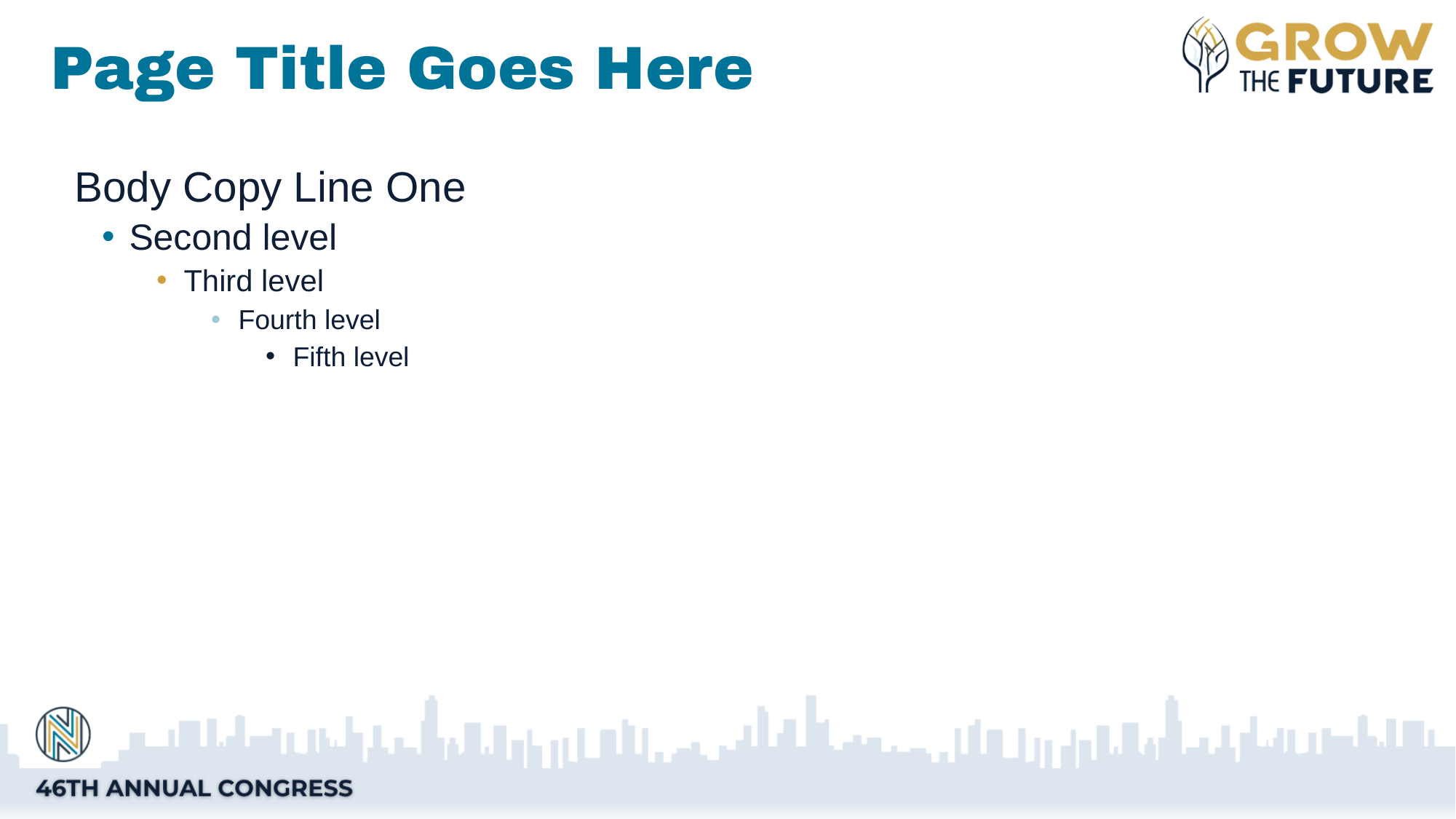

# Page Title Goes Here
Body Copy Line One
Second level
Third level
Fourth level
Fifth level